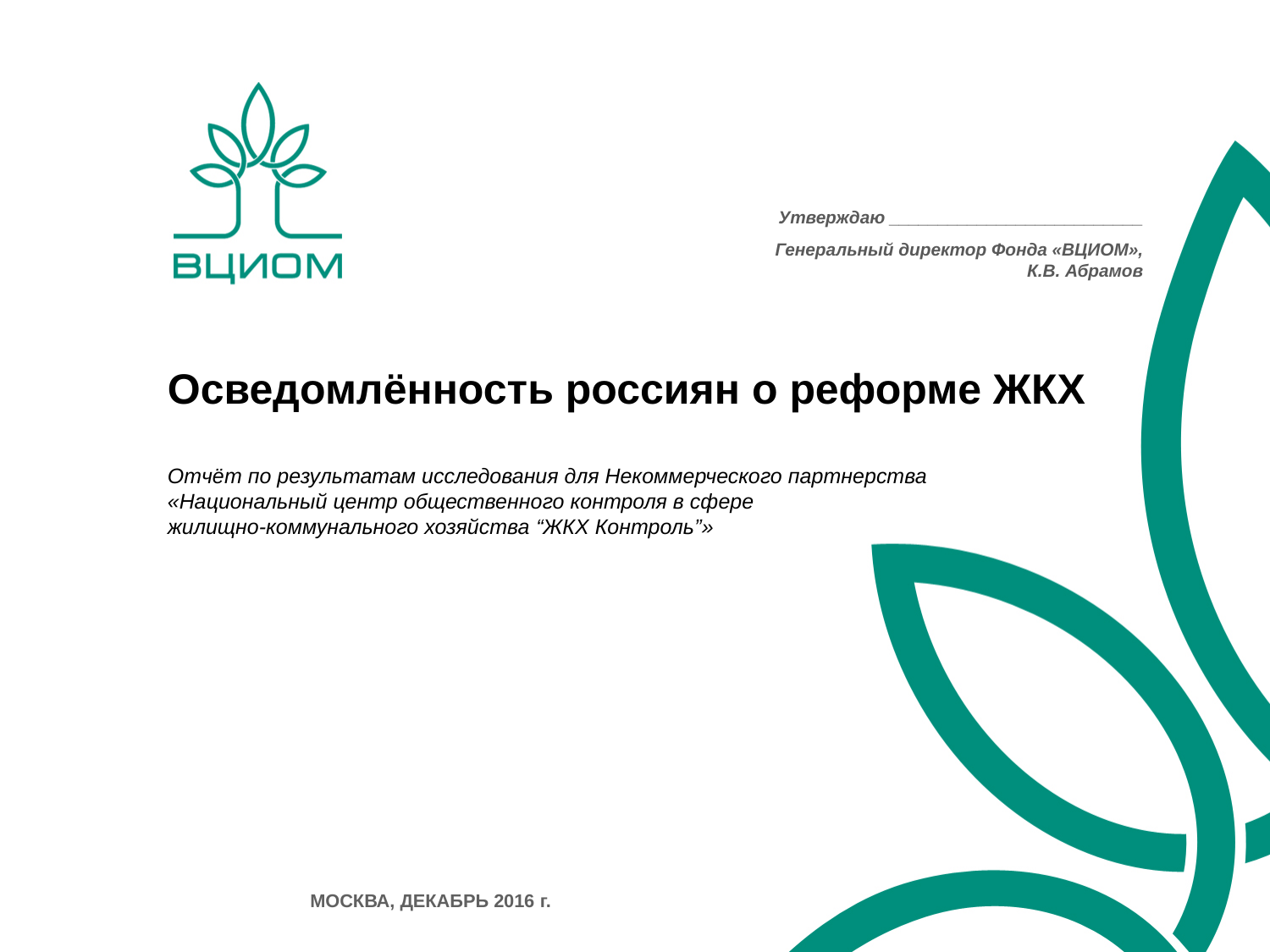

Утверждаю __________________________
Генеральный директор Фонда «ВЦИОМ»,
К.В. Абрамов
# Осведомлённость россиян о реформе ЖКХ Отчёт по результатам исследования для Некоммерческого партнерства «Национальный центр общественного контроля в сфере жилищно-коммунального хозяйства “ЖКХ Контроль”»
МОСКВА, ДЕКАБРЬ 2016 г.